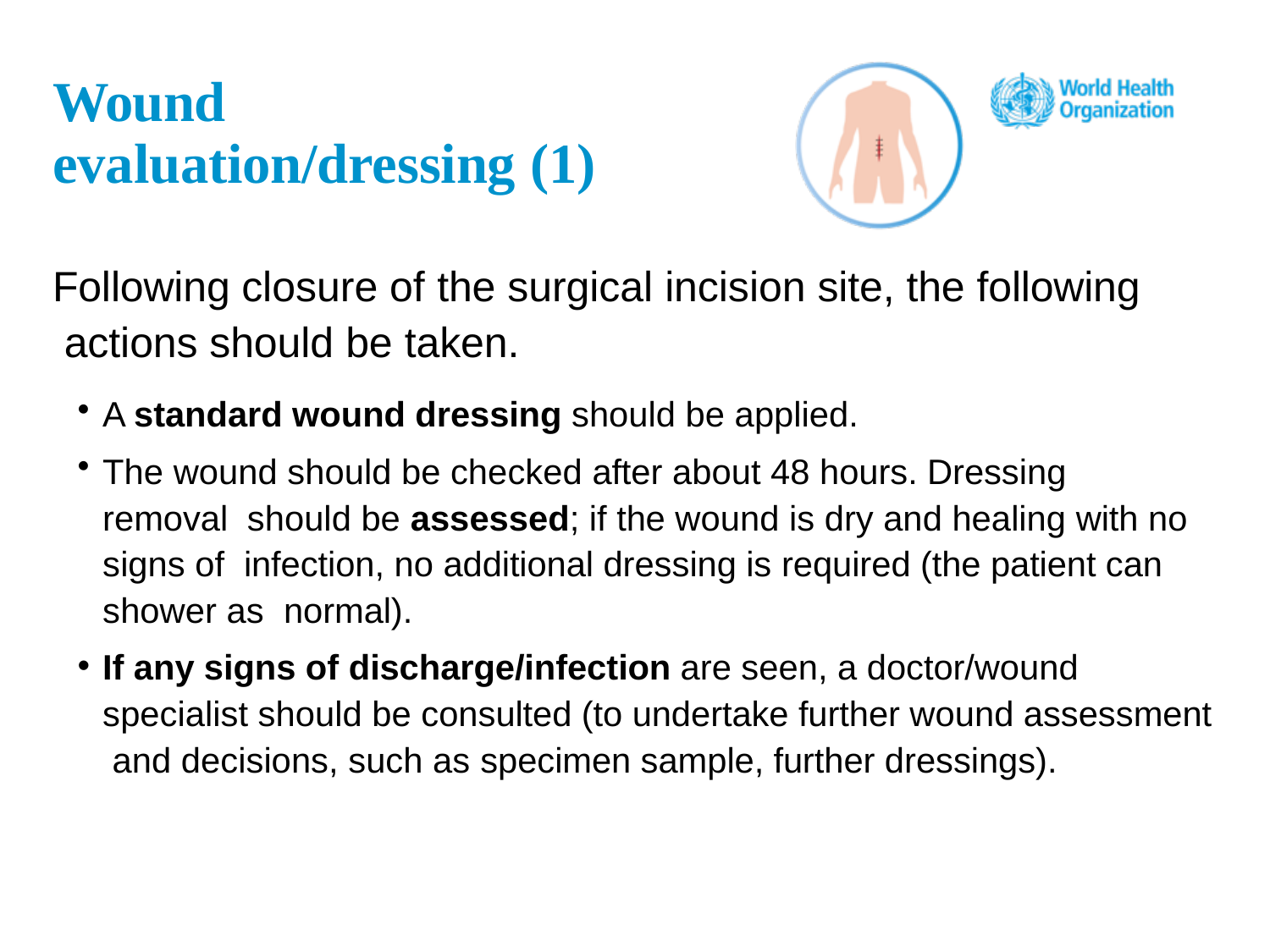

# Wound  evaluation/dressing (1)
Following closure of the surgical incision site, the following  actions should be taken.
A standard wound dressing should be applied.
The wound should be checked after about 48 hours. Dressing removal  should be assessed; if the wound is dry and healing with no signs of  infection, no additional dressing is required (the patient can shower as  normal).
If any signs of discharge/infection are seen, a doctor/wound  specialist should be consulted (to undertake further wound assessment  and decisions, such as specimen sample, further dressings).